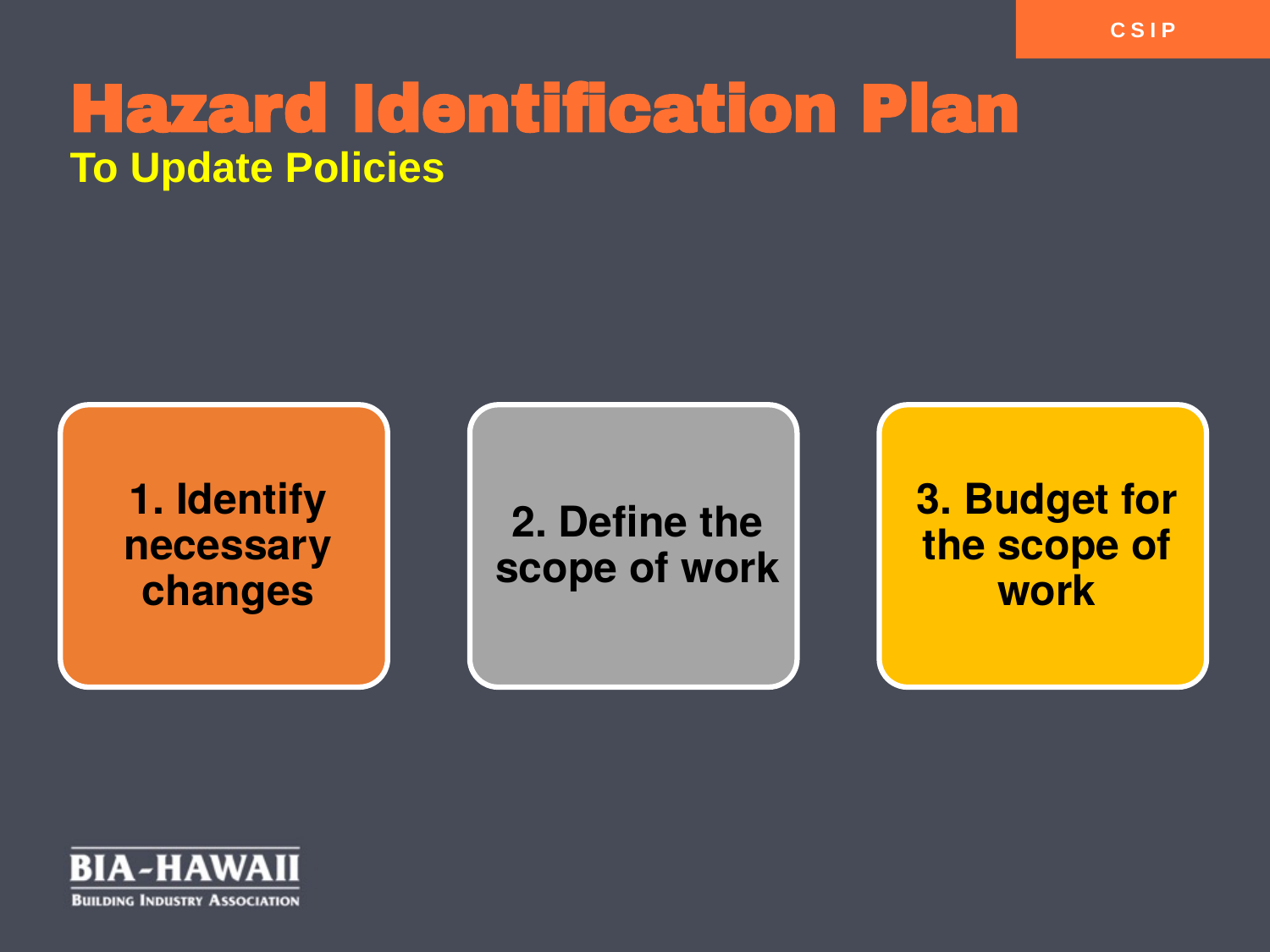

Hazard Identification Plan
To Update Policies
1. Identify necessary changes
2. Define the scope of work
3. Budget for the scope of work